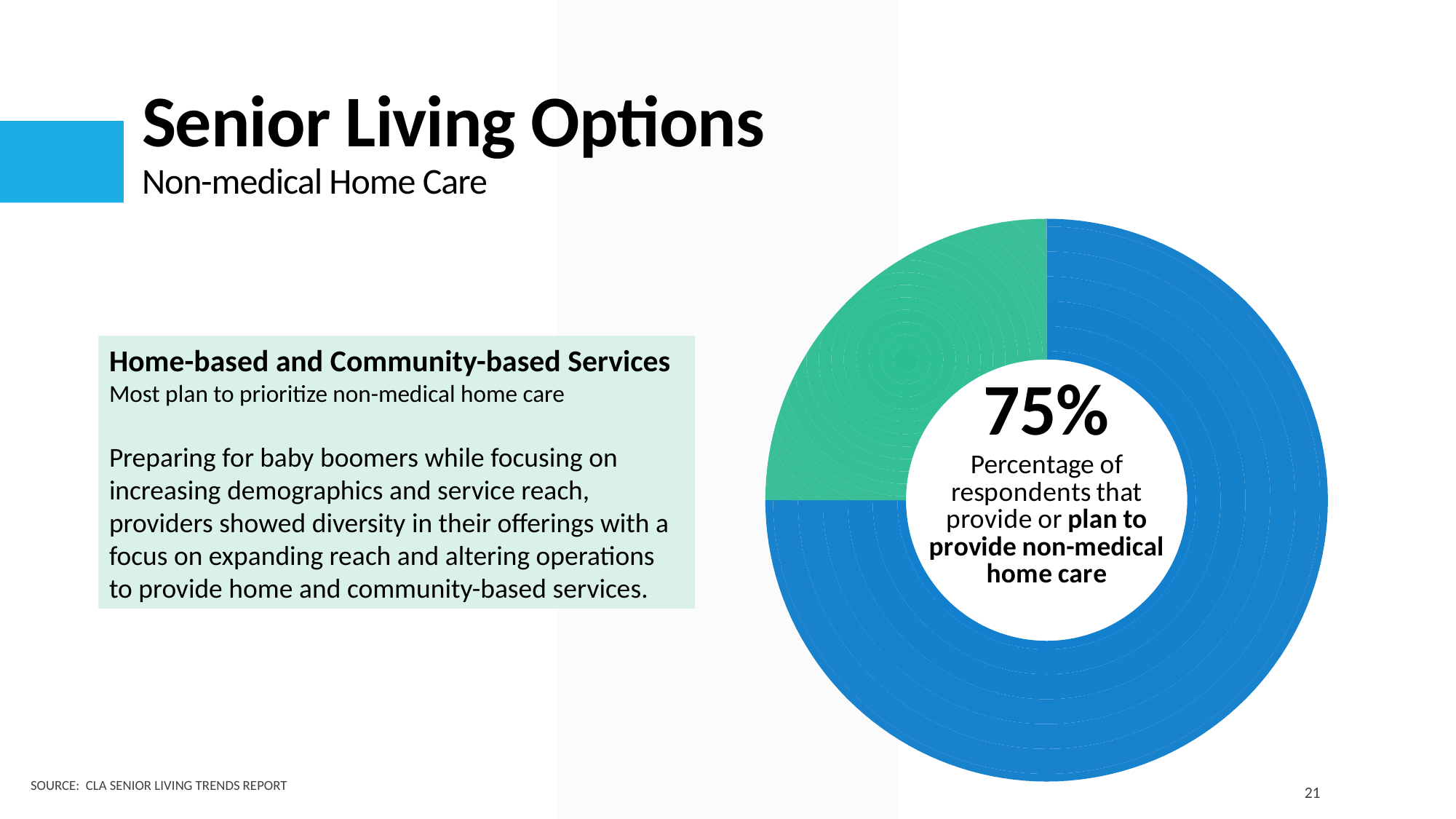

# Senior Living Options Non-medical Home Care

### Chart

| Category |  |
|---|---|
| Provide Non-medical home care | 0.75 |
| No Plans to Provide non-medical home care | 0.25 |
Home-based and Community-based Services
Most plan to prioritize non-medical home care

Preparing for baby boomers while focusing on increasing demographics and service reach, providers showed diversity in their offerings with a focus on expanding reach and altering operations to provide home and community-based services.
Source:  CLA Senior Living Trends Report
21